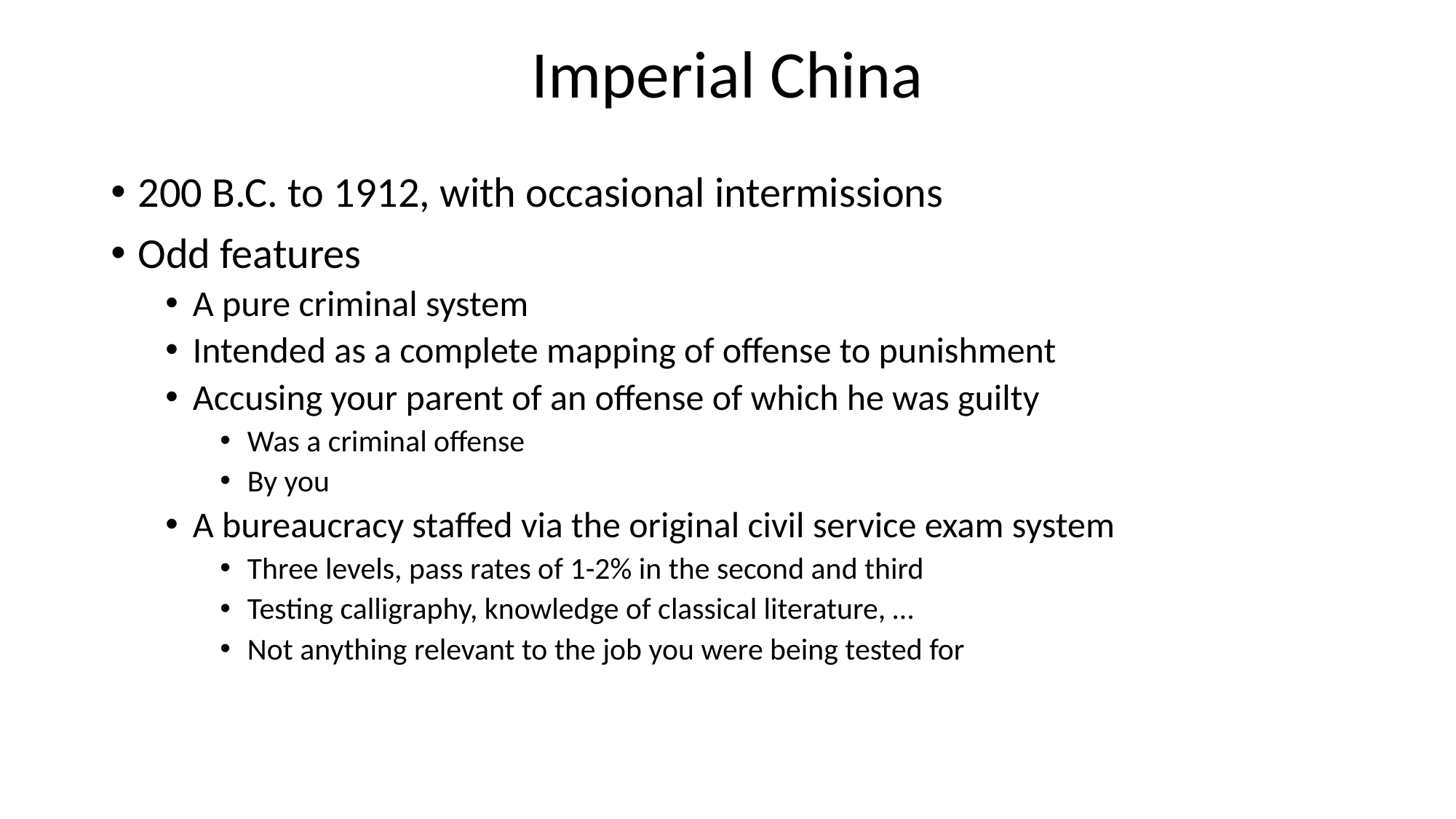

# Imperial China
200 B.C. to 1912, with occasional intermissions
Odd features
A pure criminal system
Intended as a complete mapping of offense to punishment
Accusing your parent of an offense of which he was guilty
Was a criminal offense
By you
A bureaucracy staffed via the original civil service exam system
Three levels, pass rates of 1-2% in the second and third
Testing calligraphy, knowledge of classical literature, …
Not anything relevant to the job you were being tested for